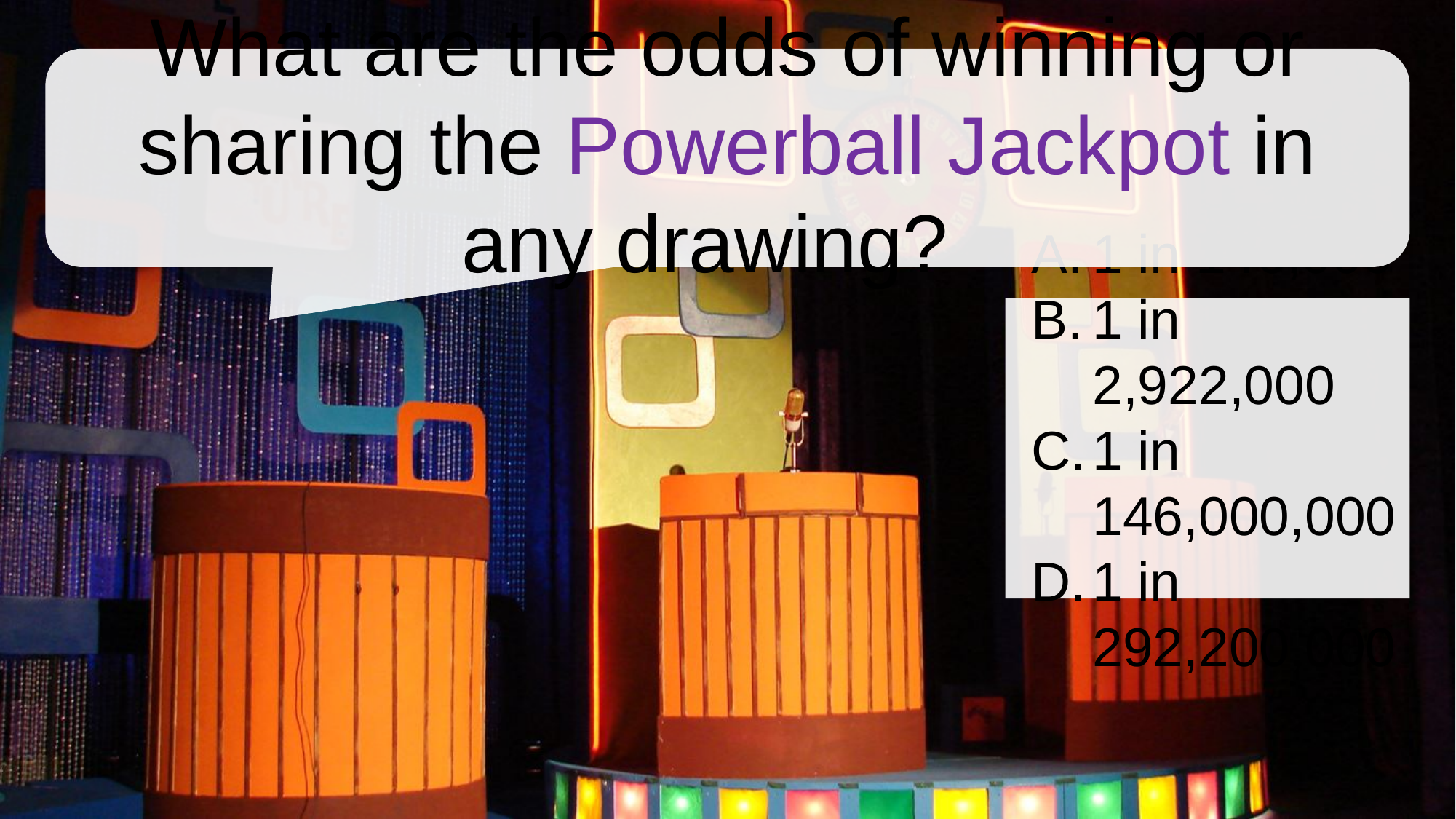

What are the odds of winning or sharing the Powerball Jackpot in any drawing?

1 in 146,000
1 in 2,922,000
1 in 146,000,000
1 in 292,200,000